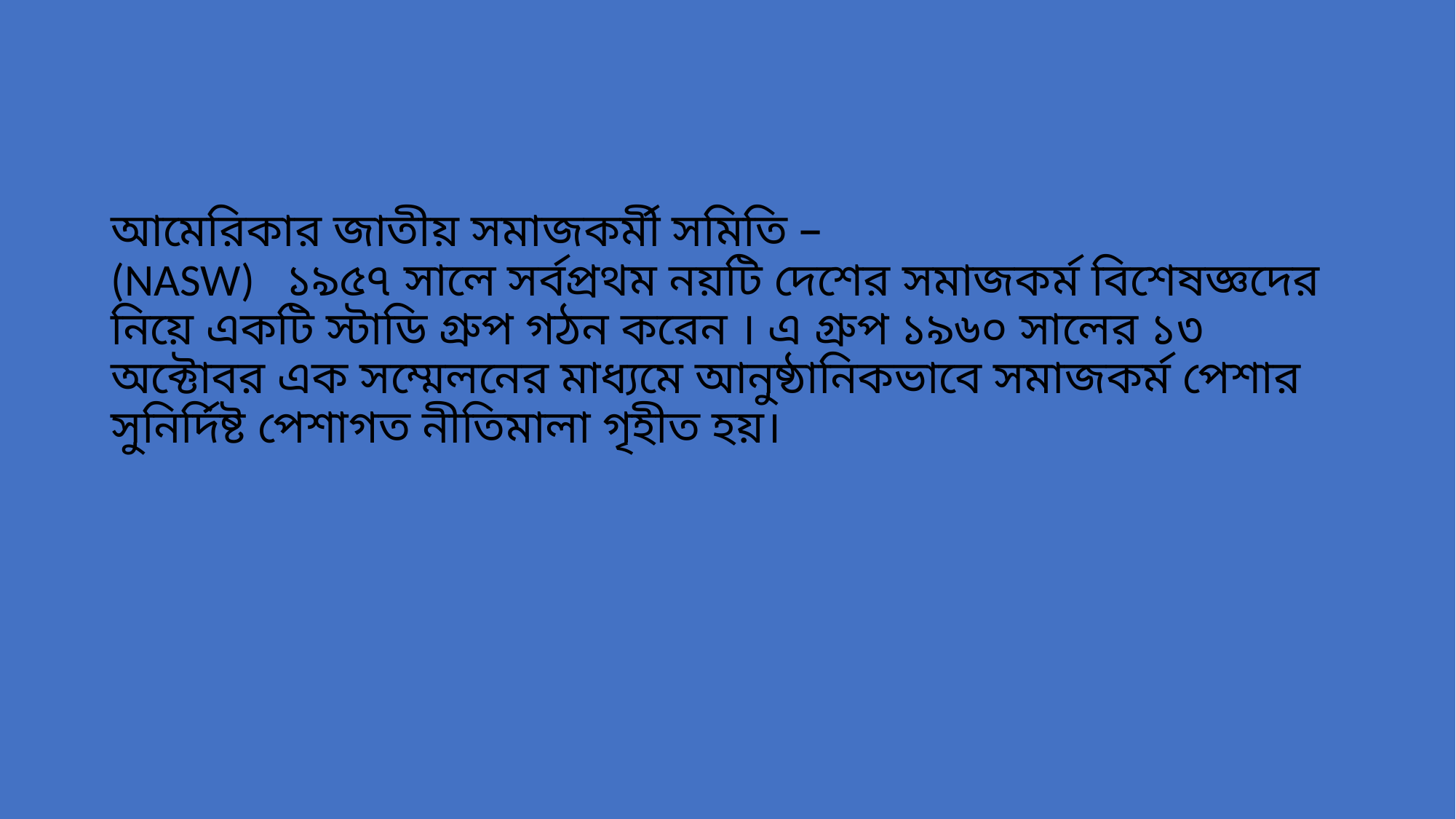

# আমেরিকার জাতীয় সমাজকর্মী সমিতি – (NASW)   ১৯৫৭ সালে সর্বপ্রথম নয়টি দেশের সমাজকর্ম বিশেষজ্ঞদের নিয়ে একটি স্টাডি গ্রুপ গঠন করেন । এ গ্রুপ ১৯৬০ সালের ১৩ অক্টোবর এক সম্মেলনের মাধ্যমে আনুষ্ঠানিকভাবে সমাজকর্ম পেশার সুনির্দিষ্ট পেশাগত নীতিমালা গৃহীত হয়।